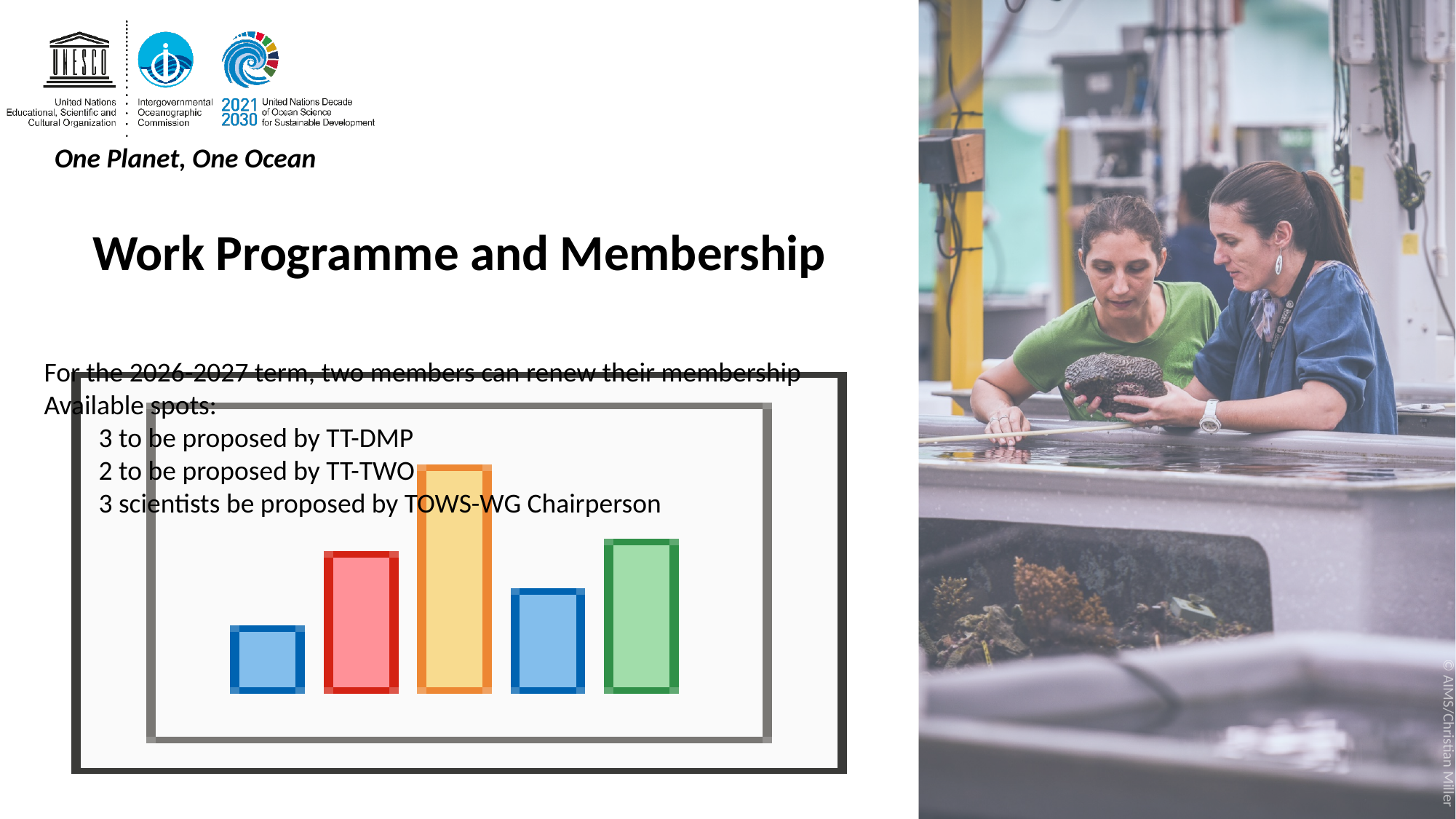

Work Programme and Membership
For the 2026-2027 term, two members can renew their membership
Available spots:
3 to be proposed by TT-DMP
2 to be proposed by TT-TWO
3 scientists be proposed by TOWS-WG Chairperson